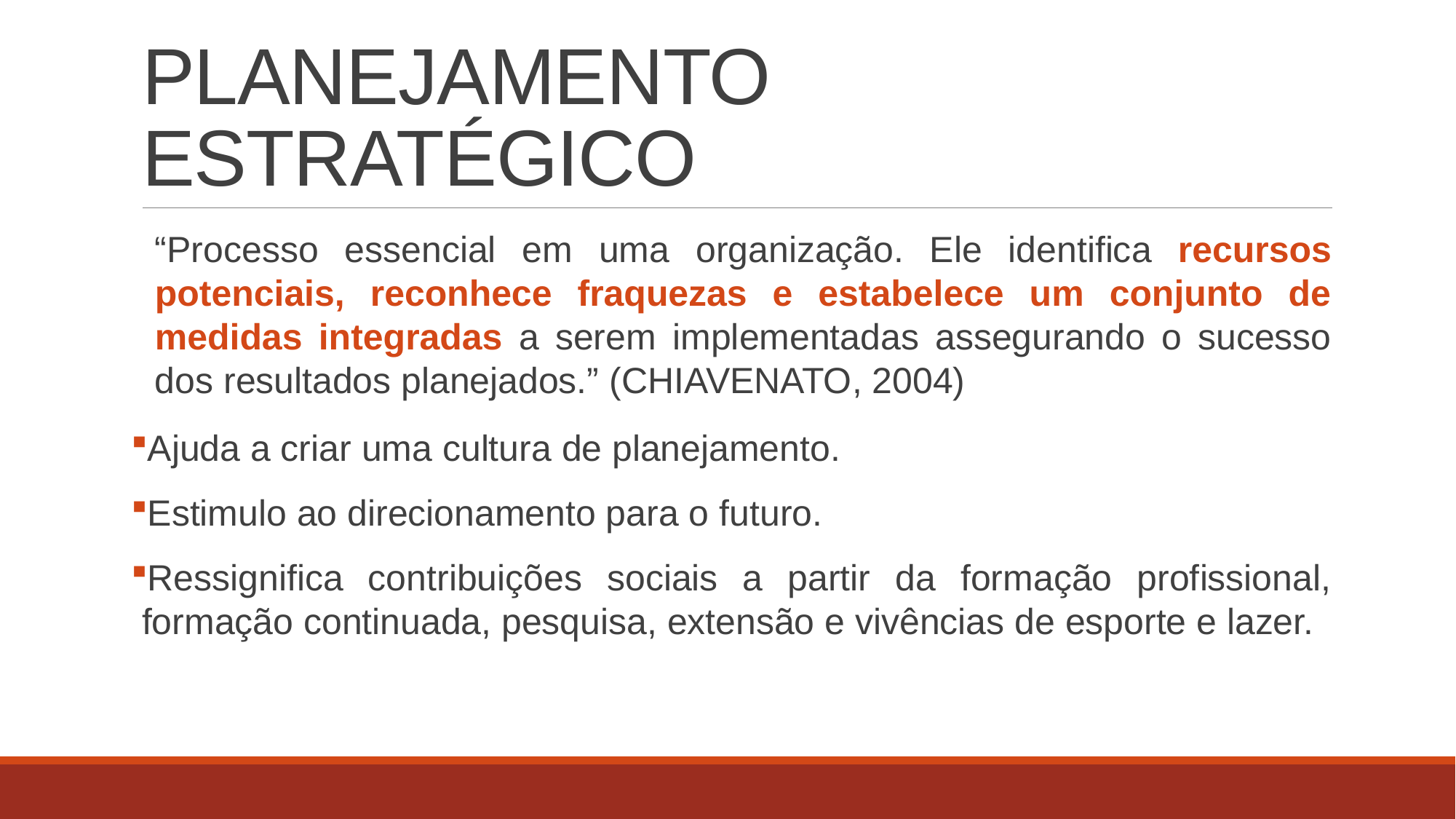

# PLANEJAMENTO ESTRATÉGICO
“Processo essencial em uma organização. Ele identifica recursos potenciais, reconhece fraquezas e estabelece um conjunto de medidas integradas a serem implementadas assegurando o sucesso dos resultados planejados.” (CHIAVENATO, 2004)
Ajuda a criar uma cultura de planejamento.
Estimulo ao direcionamento para o futuro.
Ressignifica contribuições sociais a partir da formação profissional, formação continuada, pesquisa, extensão e vivências de esporte e lazer.